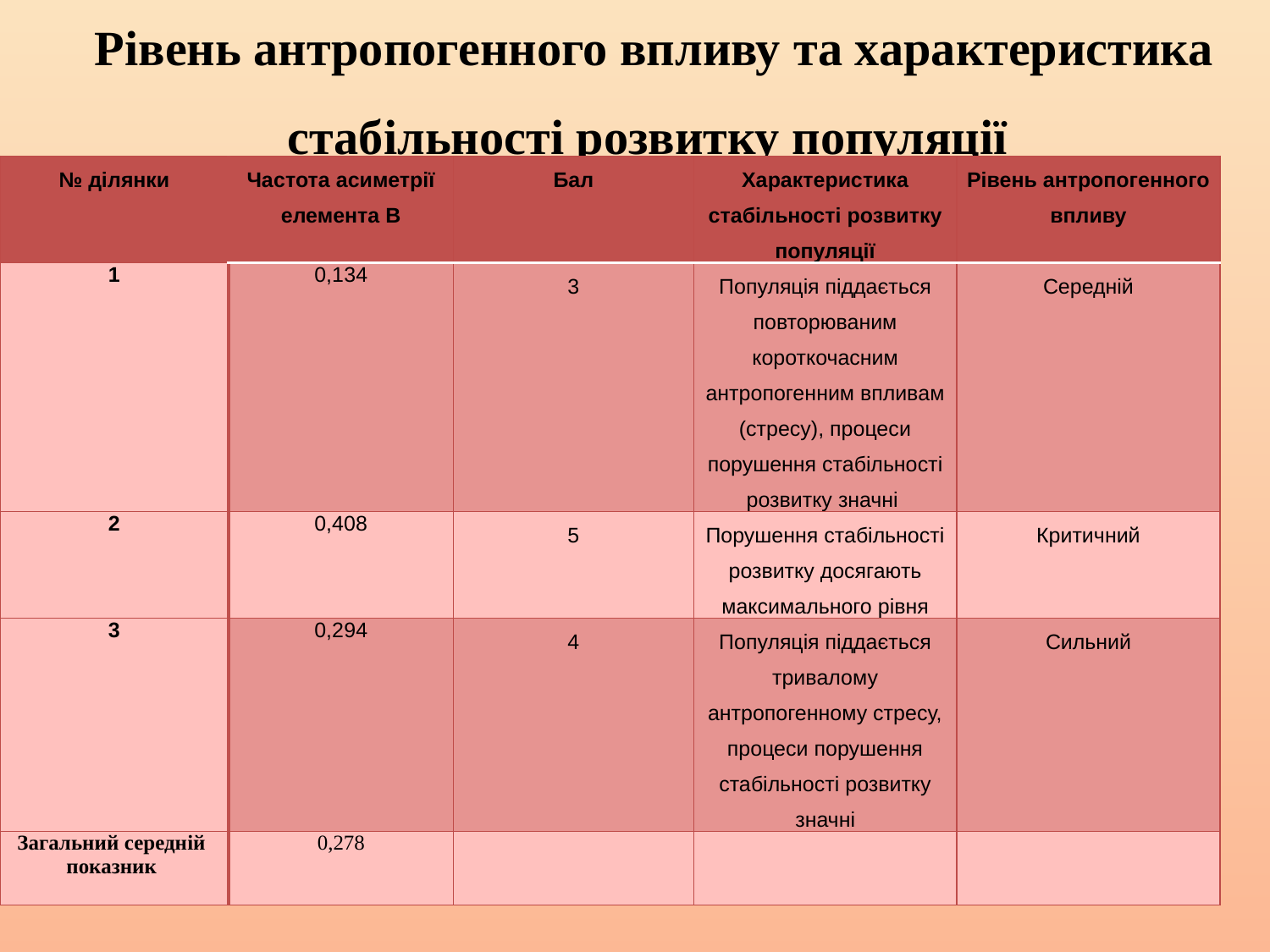

# Рівень антропогенного впливу та характеристика стабільності розвитку популяції
| № ділянки | Частота асиметрії елемента В | Бал | Характеристика стабільності розвитку популяції | Рівень антропогенного впливу |
| --- | --- | --- | --- | --- |
| 1 | 0,134 | 3 | Популяція піддається повторюваним короткочасним антропогенним впливам (стресу), процеси порушення стабільності розвитку значні | Середній |
| 2 | 0,408 | 5 | Порушення стабільності розвитку досягають максимального рівня | Критичний |
| 3 | 0,294 | 4 | Популяція піддається тривалому антропогенному стресу, процеси порушення стабільності розвитку значні | Сильний |
| Загальний середній показник | 0,278 |  |  |  |